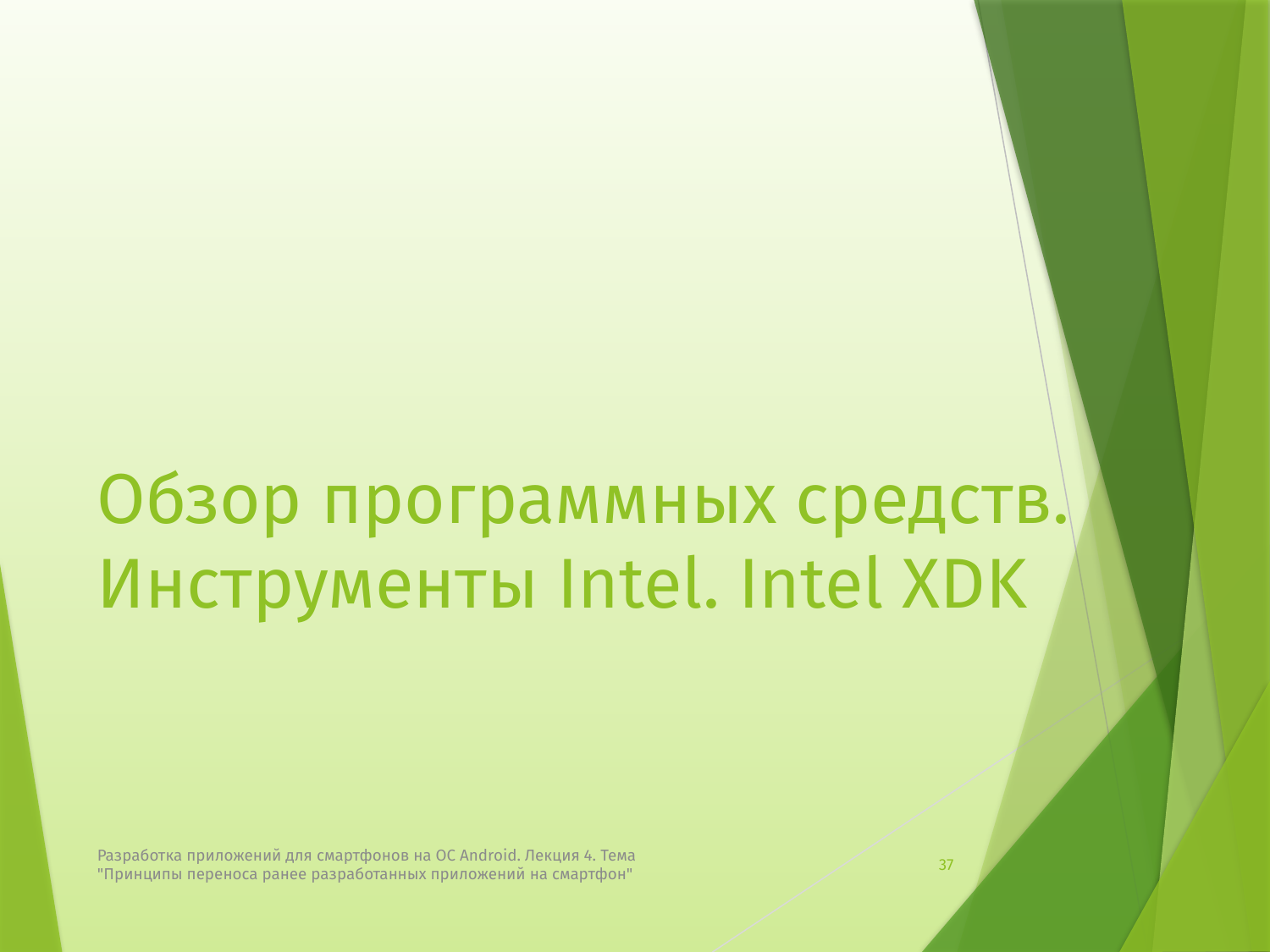

# Обзор программных средств. Инструменты Intel. Intel XDK

Разработка приложений для смартфонов на ОС Android. Лекция 4. Тема "Принципы переноса ранее разработанных приложений на смартфон"
37